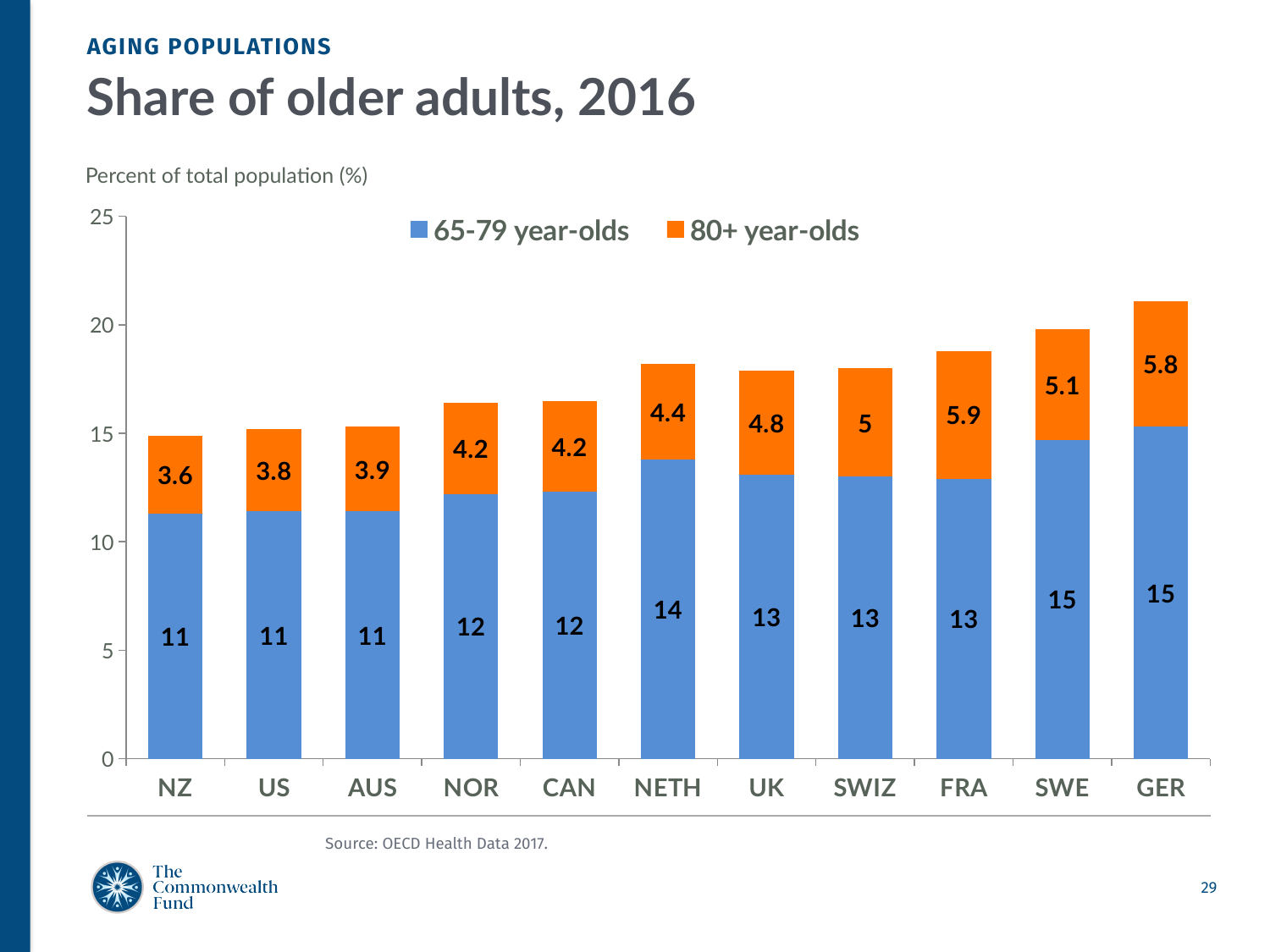

AGING POPULATIONS
# Share of older adults, 2016
Percent of total population (%)

### Chart

| Category | 65-79 year-olds | 80+ year-olds |
|---|---|---|
| NZ | 11.3 | 3.6 |
| US | 11.399999999999999 | 3.8 |
| AUS | 11.4 | 3.9 |
| NOR | 12.2 | 4.2 |
| CAN | 12.3 | 4.2 |
| NETH | 13.799999999999999 | 4.4 |
| UK | 13.099999999999998 | 4.8 |
| SWIZ | 13.0 | 5.0 |
| FRA | 12.9 | 5.9 |
| SWE | 14.700000000000001 | 5.1 |
| GER | 15.3 | 5.8 |
Source: OECD Health Data 2017.